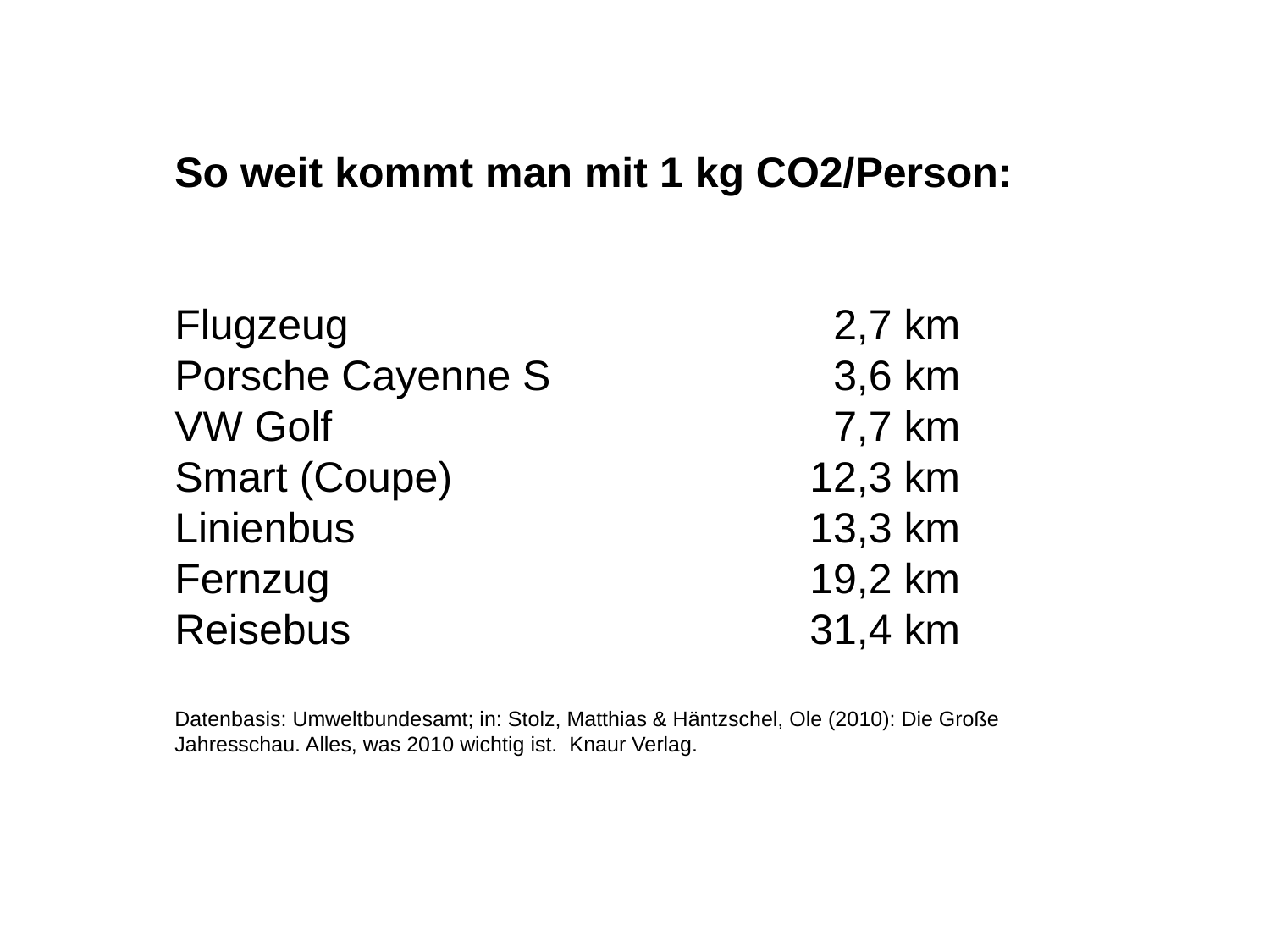

So weit kommt man mit 1 kg CO2/Person:

Flugzeug 		  		  2,7 km
Porsche Cayenne S 	 	  3,6 km
VW Golf 		  		  7,7 km
Smart (Coupe) 			12,3 km
Linienbus				13,3 km
Fernzug 				19,2 km
Reisebus 				31,4 km

Datenbasis: Umweltbundesamt; in: Stolz, Matthias & Häntzschel, Ole (2010): Die Große Jahresschau. Alles, was 2010 wichtig ist.  Knaur Verlag.